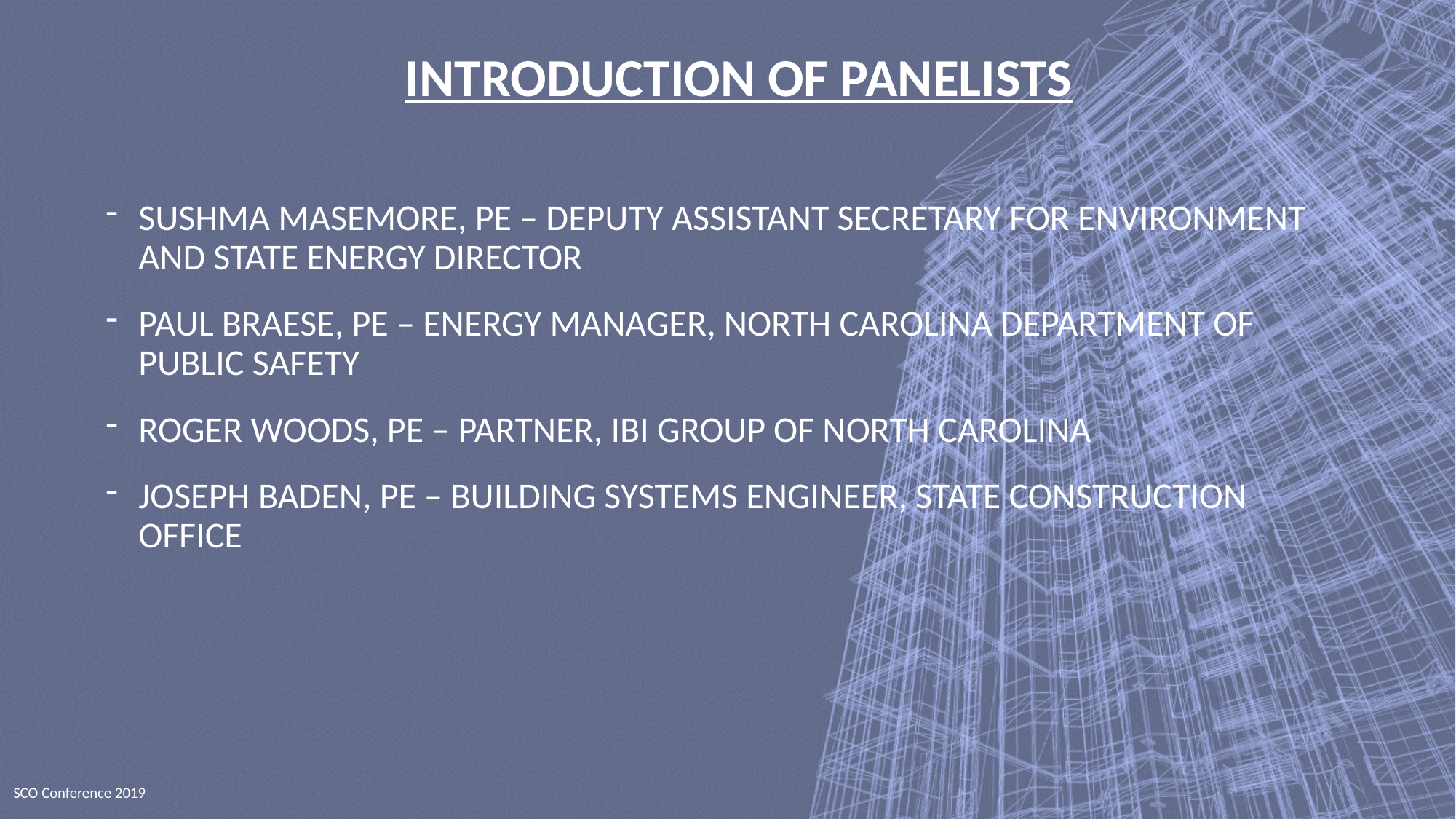

# INTRODUCTION OF PANELISTS
SUSHMA MASEMORE, PE – DEPUTY ASSISTANT SECRETARY FOR ENVIRONMENT AND STATE ENERGY DIRECTOR
PAUL BRAESE, PE – ENERGY MANAGER, NORTH CAROLINA DEPARTMENT OF PUBLIC SAFETY
ROGER WOODS, PE – PARTNER, IBI GROUP OF NORTH CAROLINA
JOSEPH BADEN, PE – BUILDING SYSTEMS ENGINEER, STATE CONSTRUCTION OFFICE

SCO Conference 2019